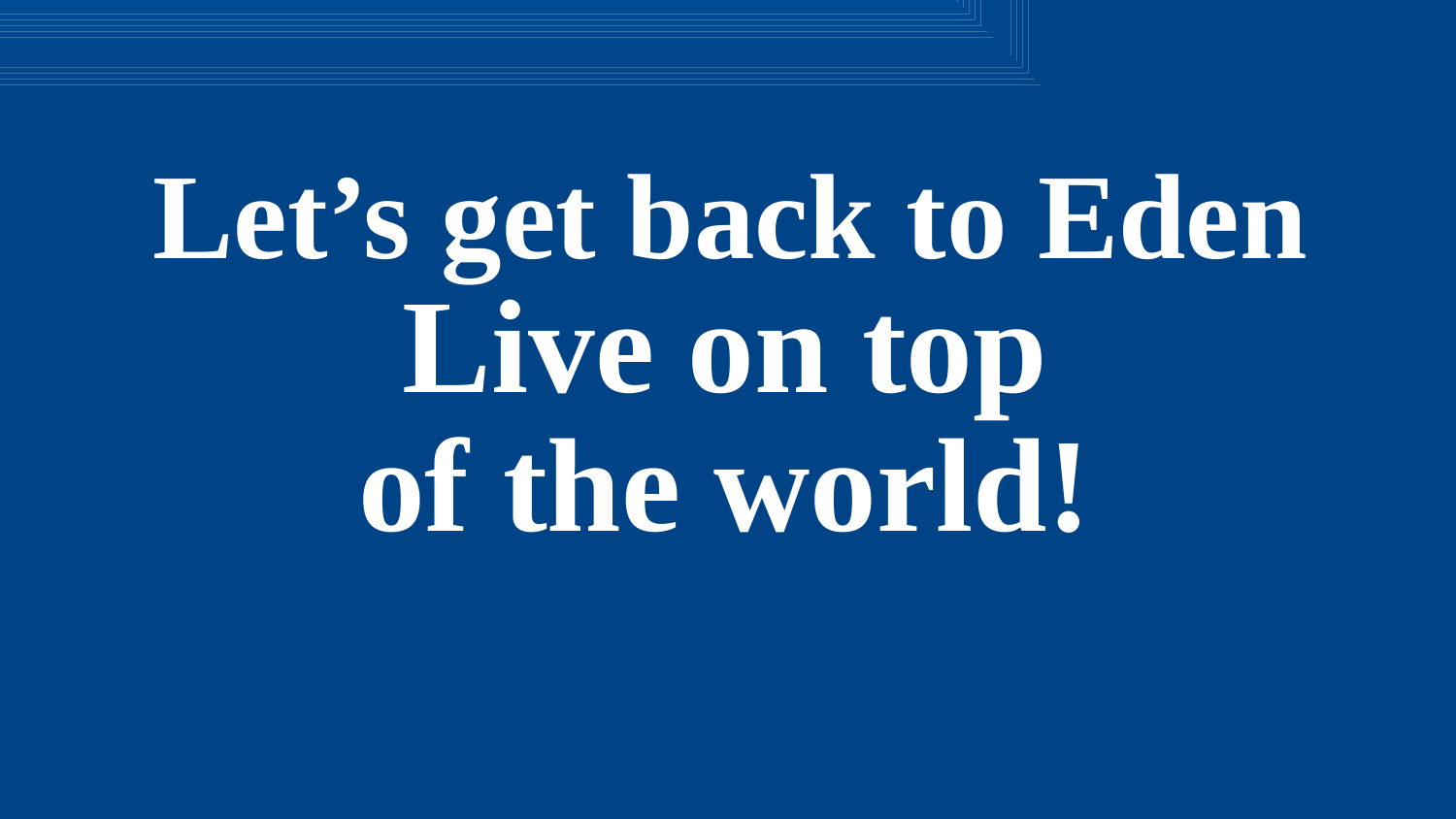

Let’s get back to Eden
Live on top
of the world!